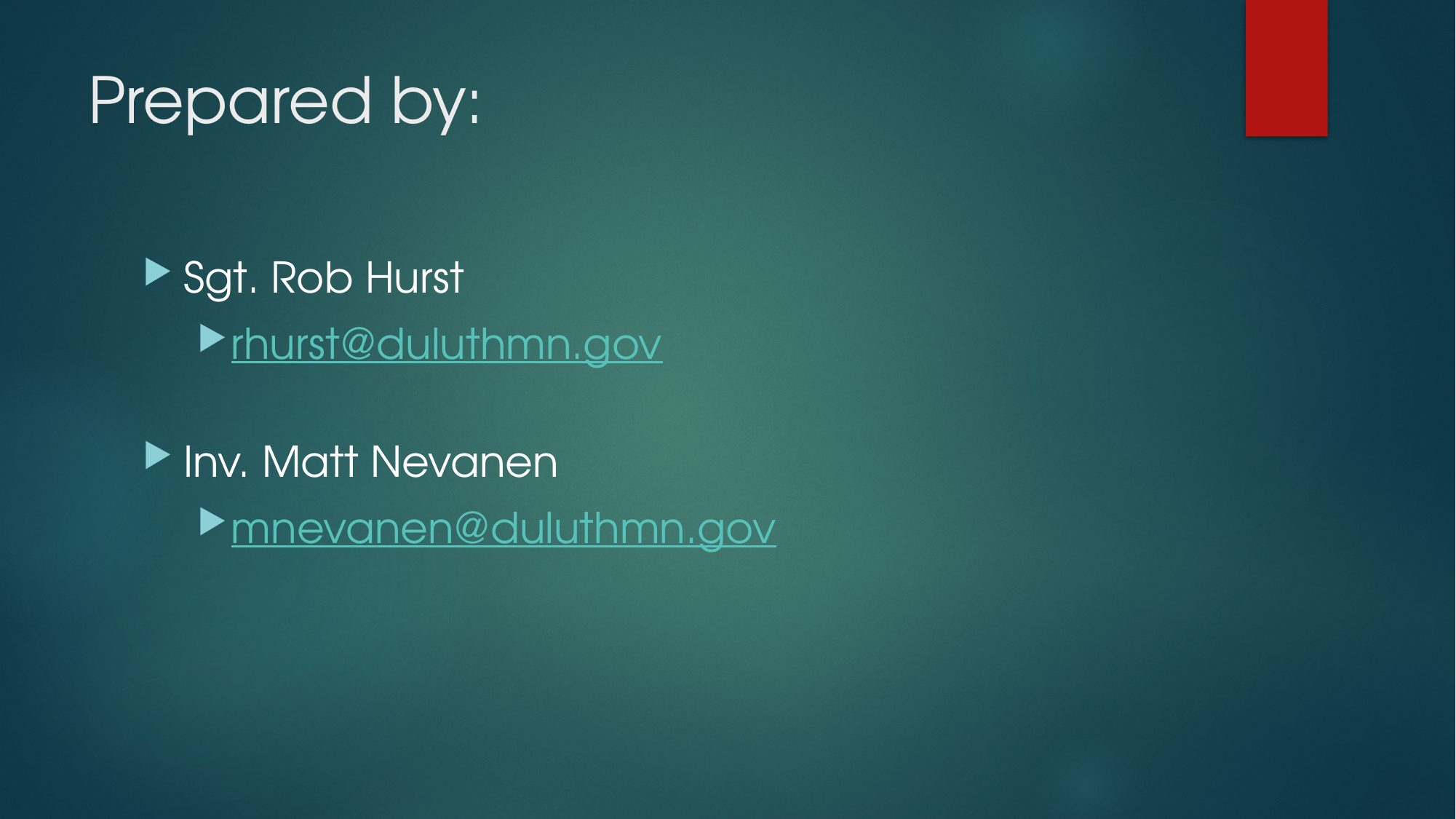

# Prepared by:
Sgt. Rob Hurst
rhurst@duluthmn.gov

Inv. Matt Nevanen
mnevanen@duluthmn.gov